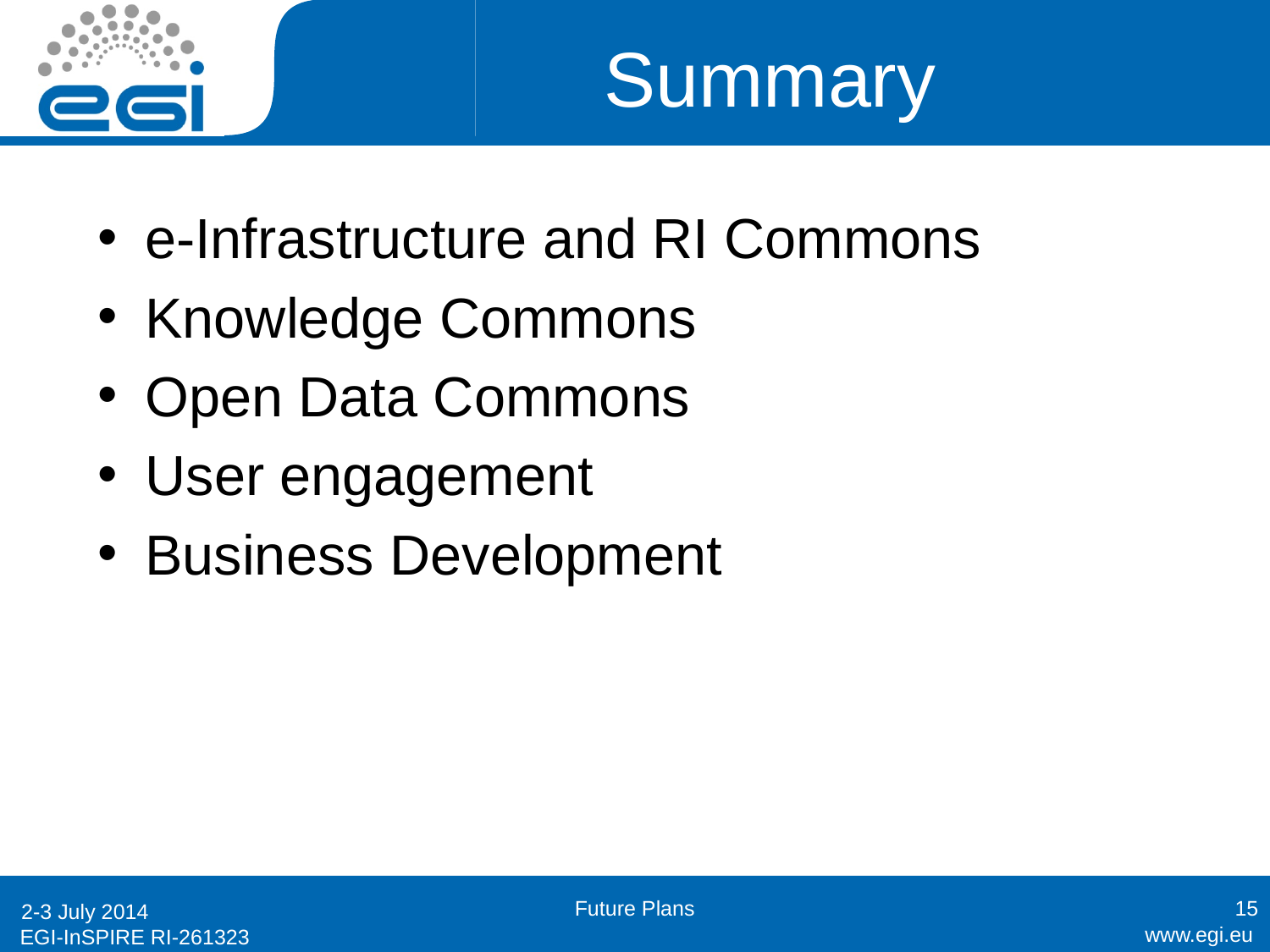

# Summary
e-Infrastructure and RI Commons
Knowledge Commons
Open Data Commons
User engagement
Business Development
Future Plans
15
2-3 July 2014